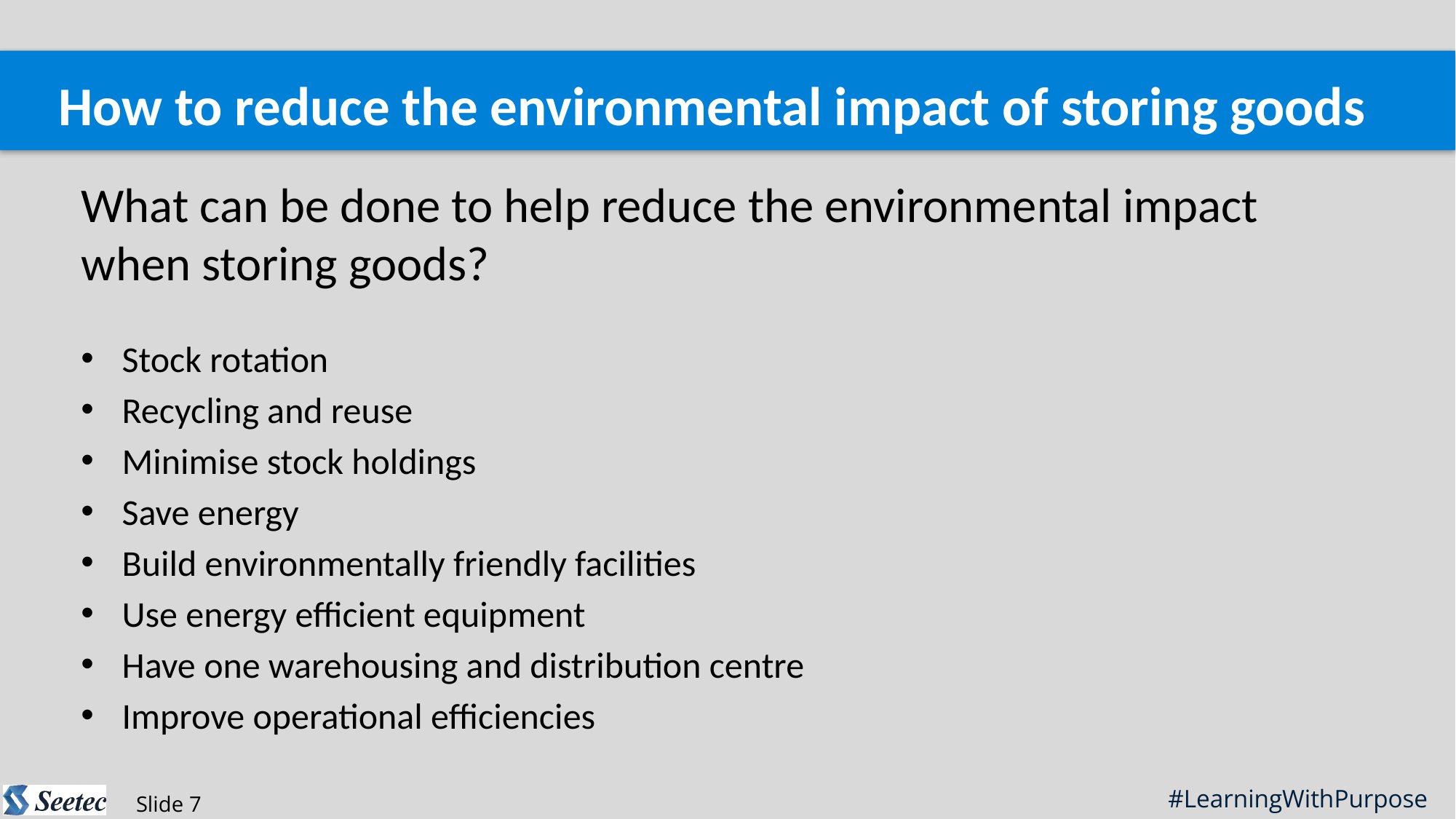

How to reduce the environmental impact of storing goods
What can be done to help reduce the environmental impact when storing goods?

Stock rotation
Recycling and reuse
Minimise stock holdings
Save energy
Build environmentally friendly facilities
Use energy efficient equipment
Have one warehousing and distribution centre
Improve operational efficiencies